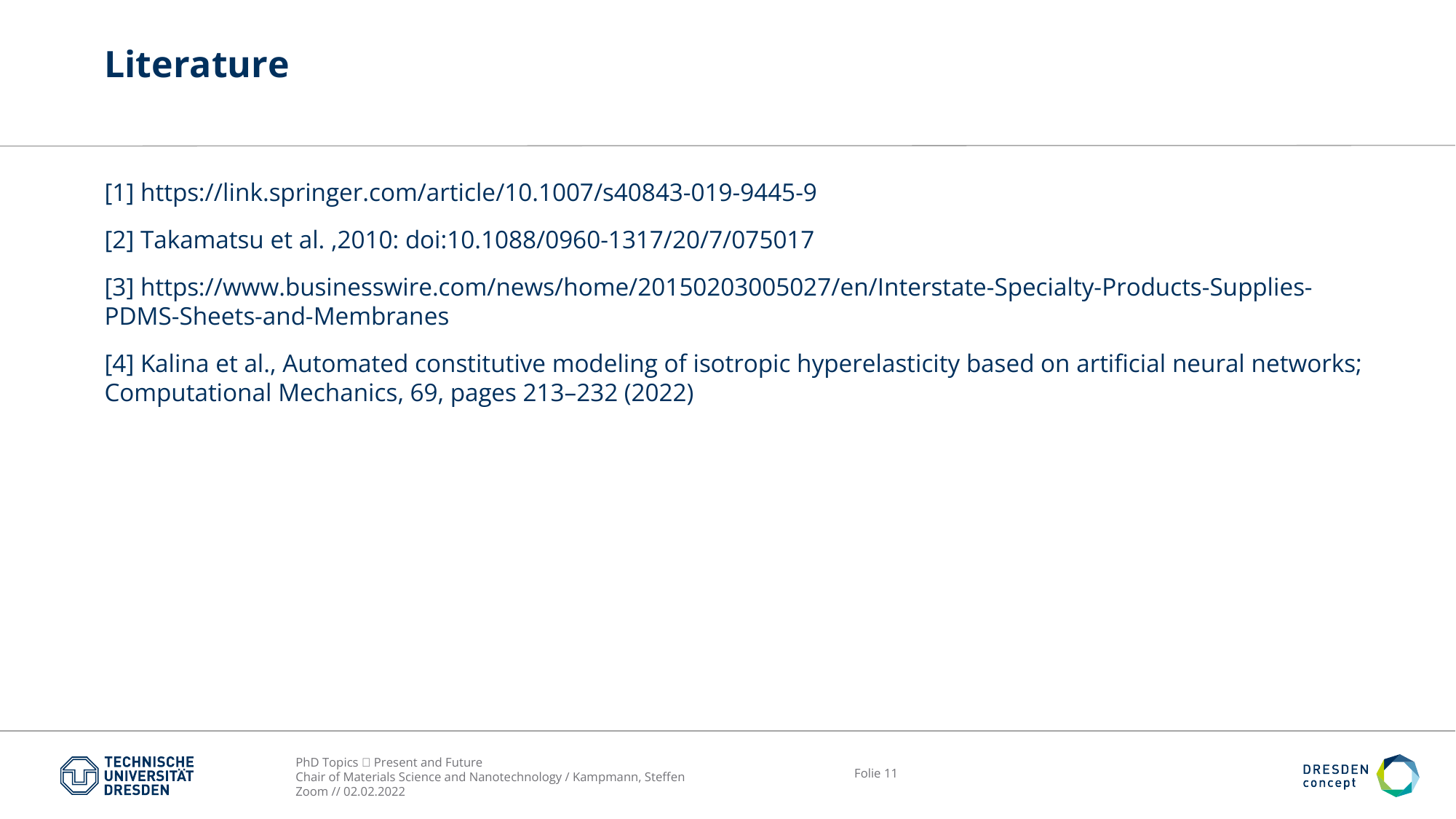

# Literature
[1] https://link.springer.com/article/10.1007/s40843-019-9445-9
[2] Takamatsu et al. ,2010: doi:10.1088/0960-1317/20/7/075017
[3] https://www.businesswire.com/news/home/20150203005027/en/Interstate-Specialty-Products-Supplies-PDMS-Sheets-and-Membranes
[4] Kalina et al., Automated constitutive modeling of isotropic hyperelasticity based on artificial neural networks; Computational Mechanics, 69, pages 213–232 (2022)